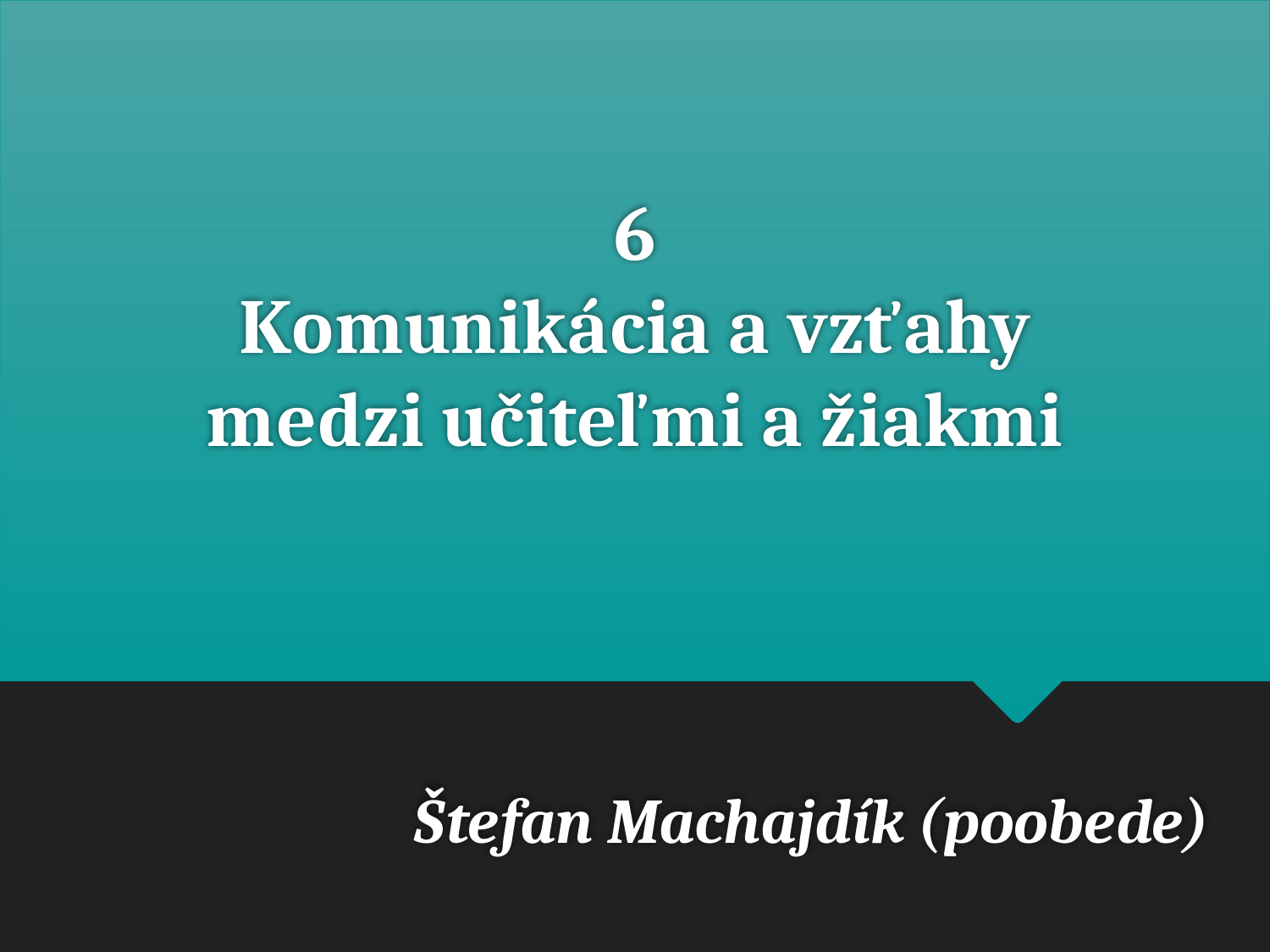

# 6 Komunikácia a vzťahy medzi učiteľmi a žiakmi

Štefan Machajdík (poobede)